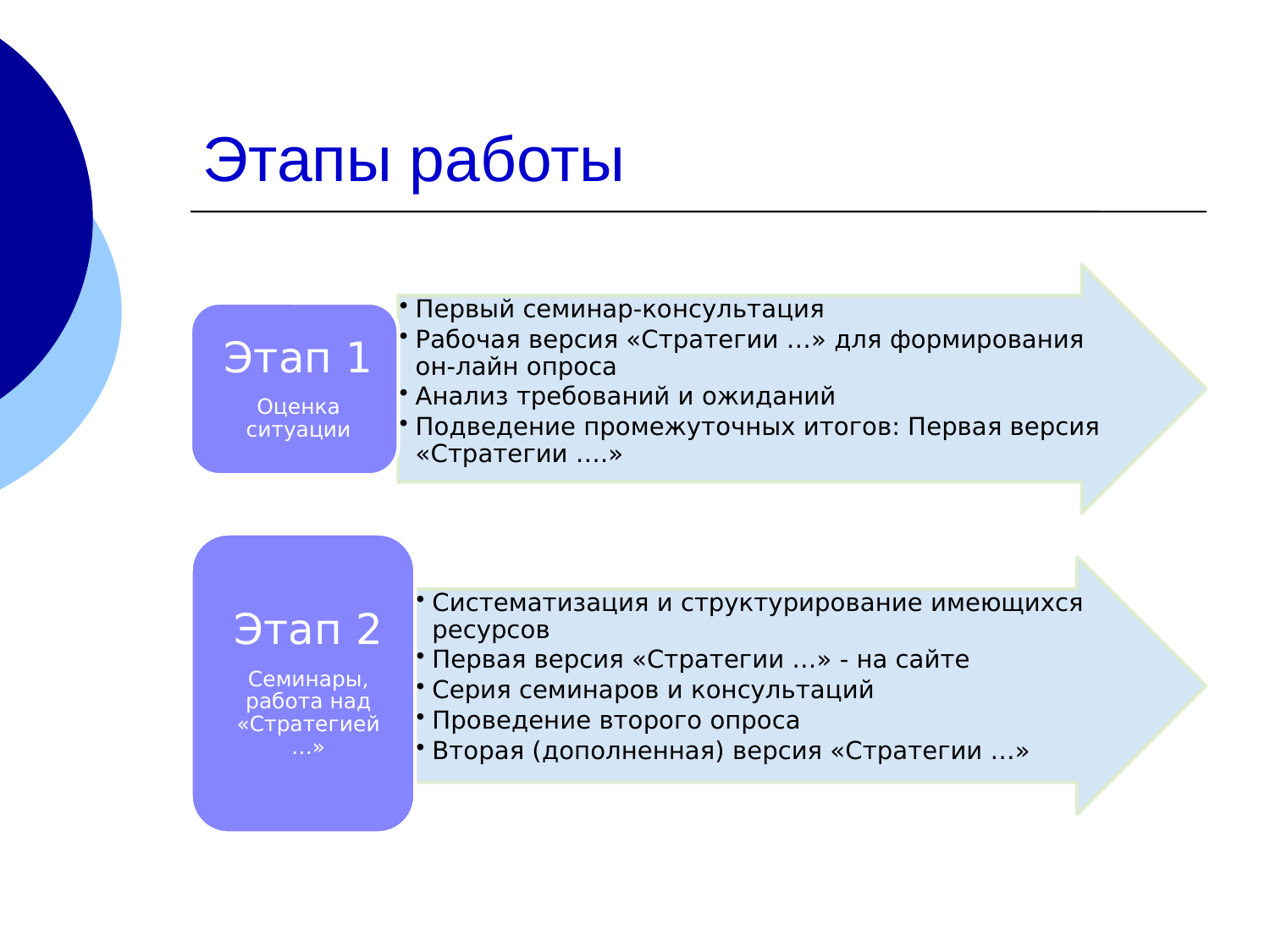

# Этапы работы
Первый семинар-консультация
Рабочая версия «Стратегии …» для формирования  он-лайн опроса
Анализ требований и ожиданий
Подведение промежуточных итогов: Первая версия «Стратегии ….»

Этап 1
Оценка ситуации
Систематизация и структурирование имеющихся ресурсов
Первая версия «Стратегии …» - на сайте
Серия семинаров и консультаций
Проведение второго опроса
Вторая (дополненная) версия «Стратегии …»
Этап 2
Семинары, работа над «Стратегией …»